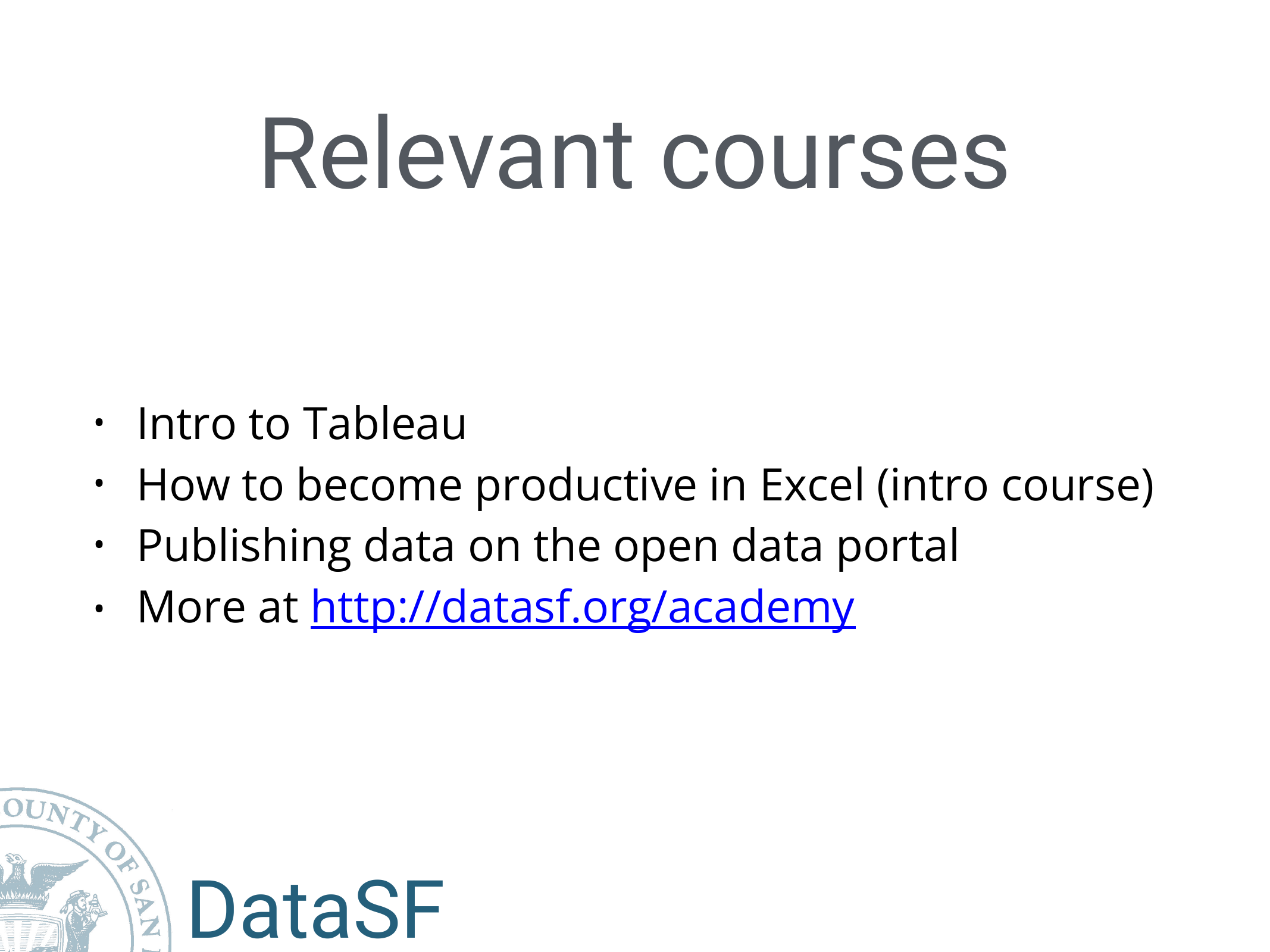

# Relevant courses
Intro to Tableau
How to become productive in Excel (intro course)
Publishing data on the open data portal
More at http://datasf.org/academy